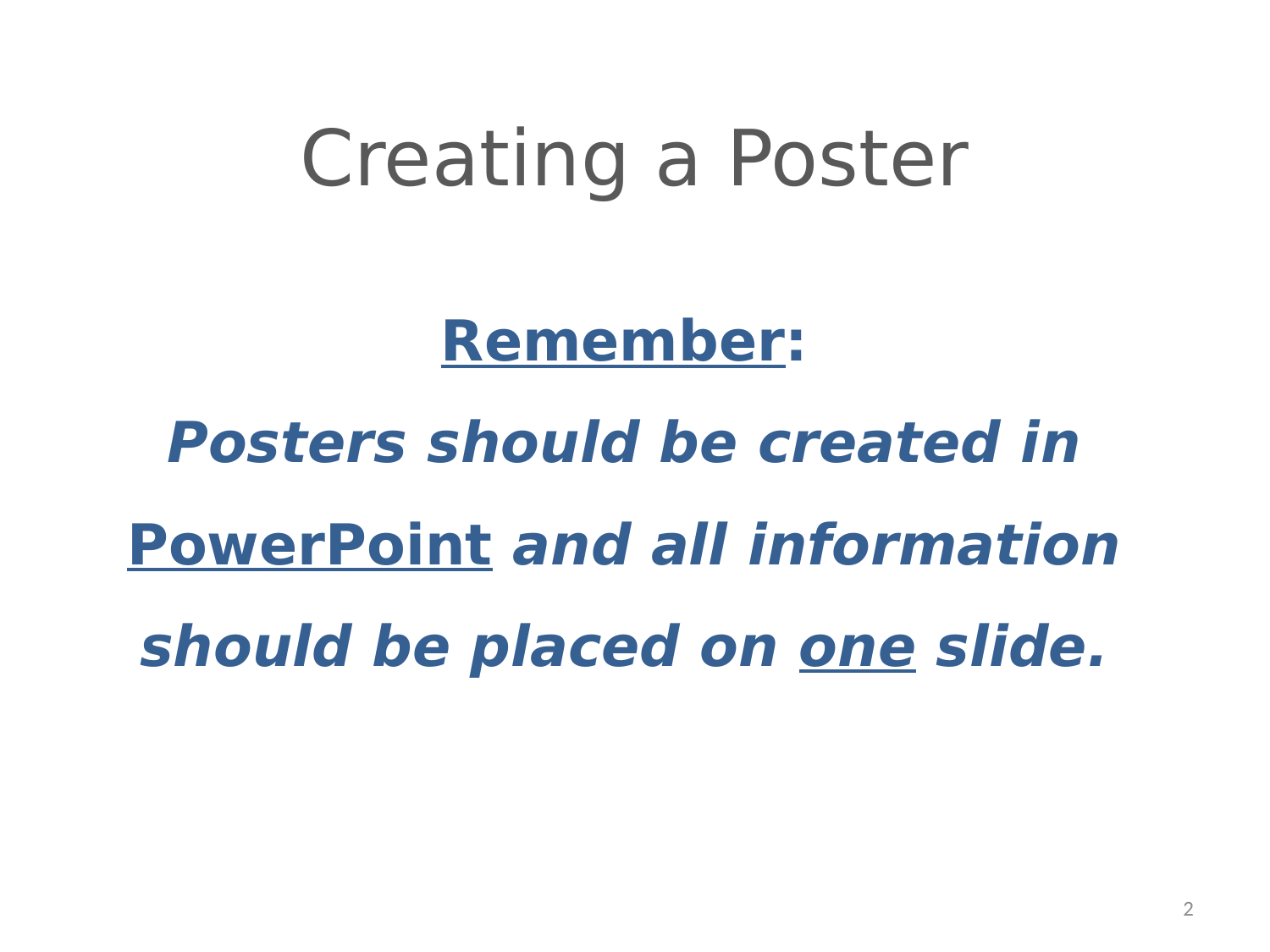

# Creating a Poster
Remember:
Posters should be created in PowerPoint and all information should be placed on one slide.
2